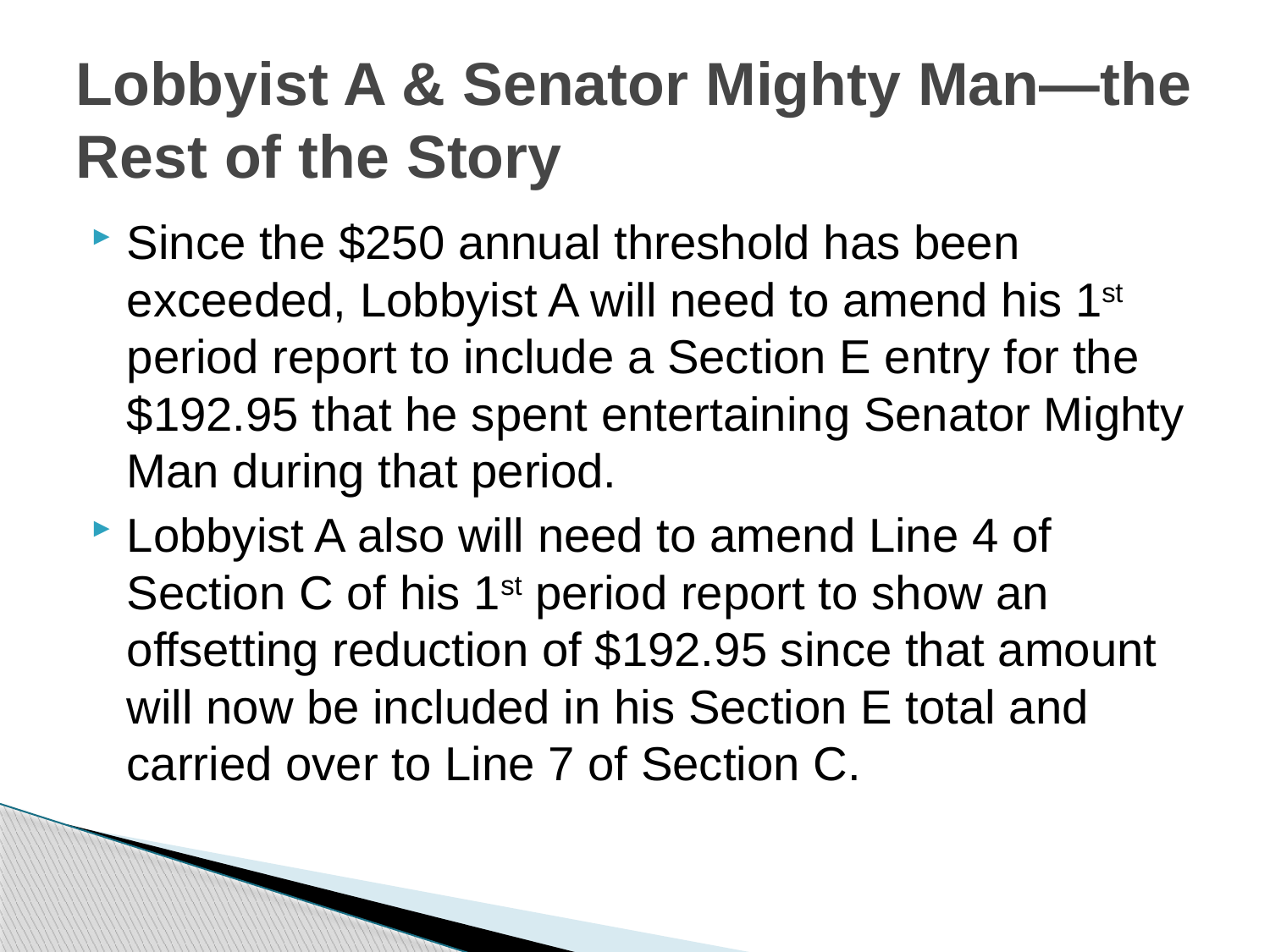

# Lobbyist A & Senator Mighty Man—the Rest of the Story
Since the $250 annual threshold has been exceeded, Lobbyist A will need to amend his 1st period report to include a Section E entry for the $192.95 that he spent entertaining Senator Mighty Man during that period.
Lobbyist A also will need to amend Line 4 of Section C of his 1st period report to show an offsetting reduction of $192.95 since that amount will now be included in his Section E total and carried over to Line 7 of Section C.